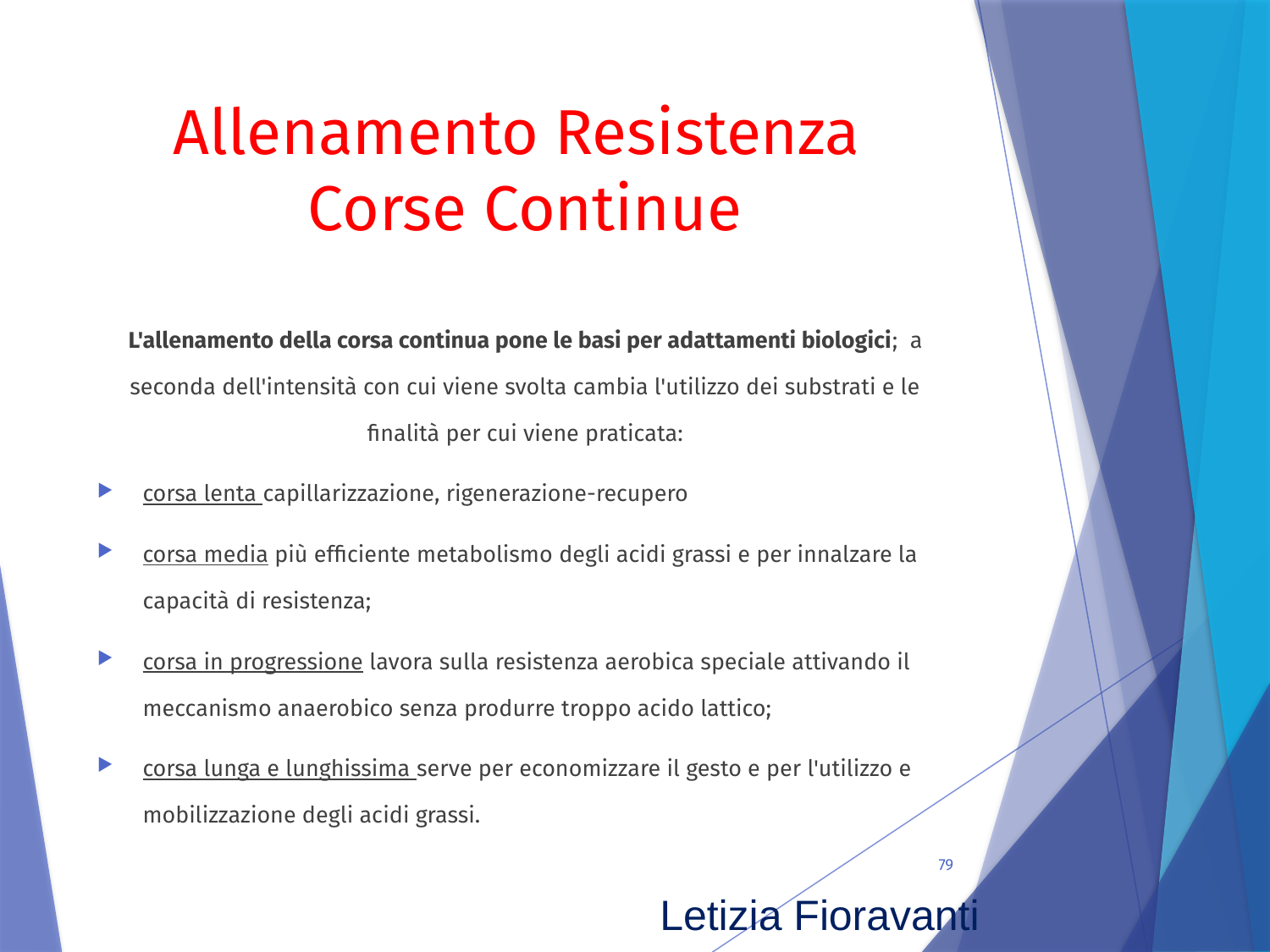

# Allenamento Resistenza Corse Continue
L'allenamento della corsa continua pone le basi per adattamenti biologici;  a seconda dell'intensità con cui viene svolta cambia l'utilizzo dei substrati e le finalità per cui viene praticata:
corsa lenta capillarizzazione, rigenerazione-recupero
corsa media più efficiente metabolismo degli acidi grassi e per innalzare la capacità di resistenza;
corsa in progressione lavora sulla resistenza aerobica speciale attivando il meccanismo anaerobico senza produrre troppo acido lattico;
corsa lunga e lunghissima serve per economizzare il gesto e per l'utilizzo e mobilizzazione degli acidi grassi.
79
Letizia Fioravanti